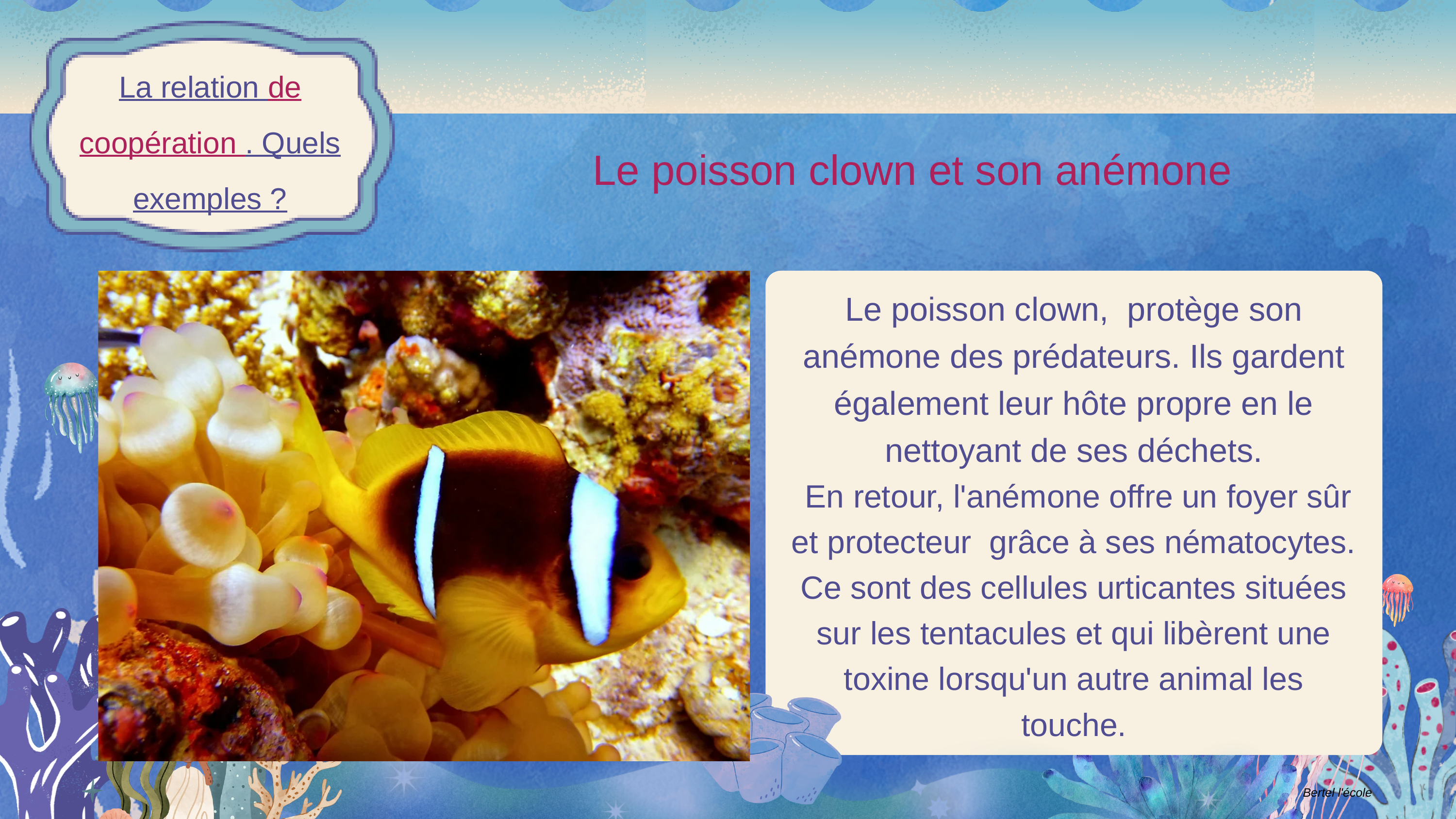

La relation de coopération . Quels exemples ?
Le poisson clown et son anémone

Le poisson clown,  protège son anémone des prédateurs. Ils gardent également leur hôte propre en le nettoyant de ses déchets.
 En retour, l'anémone offre un foyer sûr et protecteur  grâce à ses nématocytes. Ce sont des cellules urticantes situées sur les tentacules et qui libèrent une toxine lorsqu'un autre animal les touche.

Bertel l'école